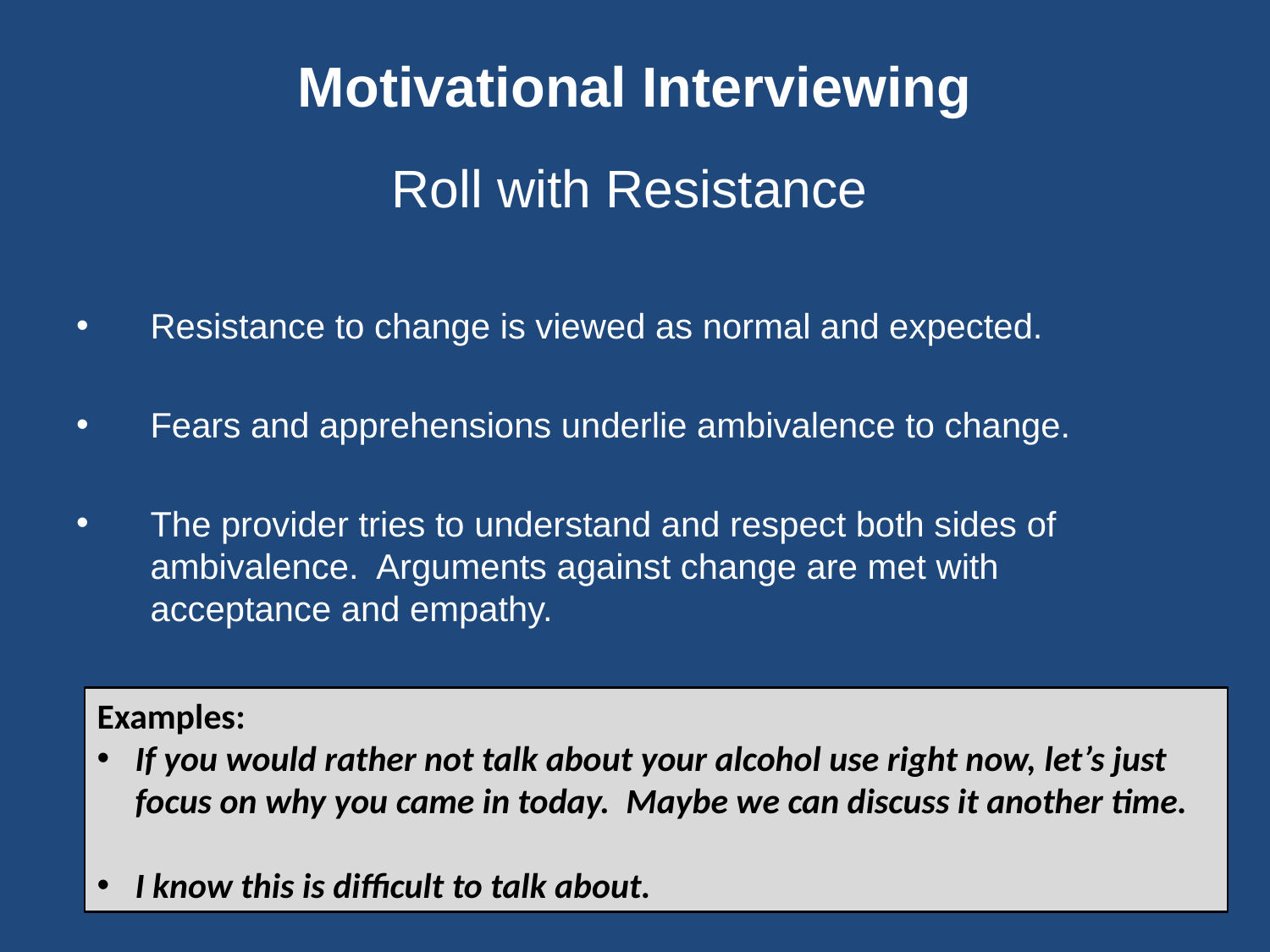

Motivational Interviewing
Roll with Resistance

Resistance to change is viewed as normal and expected.

Fears and apprehensions underlie ambivalence to change.

The provider tries to understand and respect both sides of ambivalence.  Arguments against change are met with acceptance and empathy.
Examples:
If you would rather not talk about your alcohol use right now, let’s just focus on why you came in today.  Maybe we can discuss it another time.

I know this is difficult to talk about.